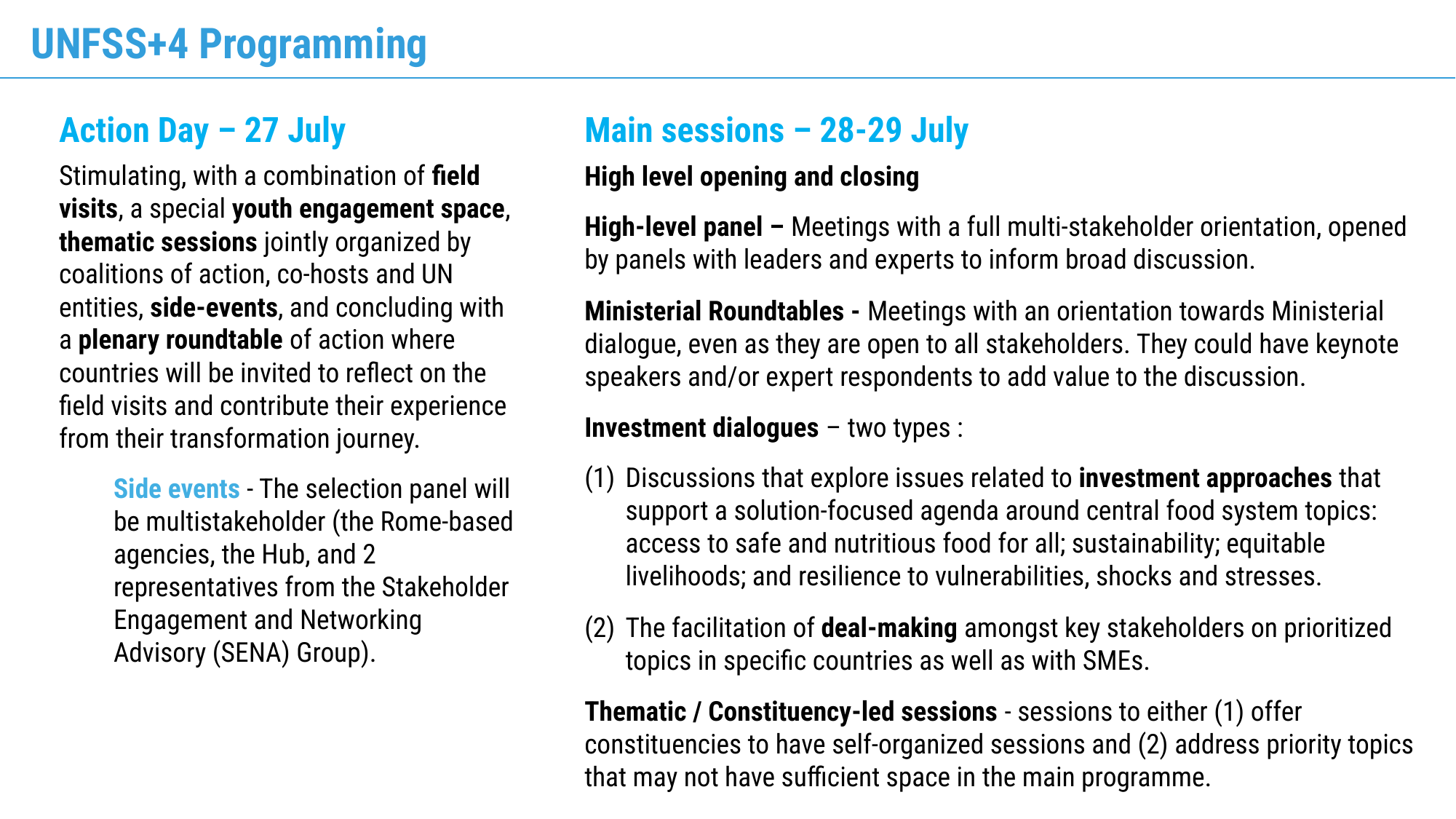

UNFSS+4 Programming
Action Day – 27 July
Stimulating, with a combination of field visits, a special youth engagement space, thematic sessions jointly organized by coalitions of action, co-hosts and UN entities, side-events, and concluding with a plenary roundtable of action where countries will be invited to reflect on the field visits and contribute their experience from their transformation journey.
Side events - The selection panel will be multistakeholder (the Rome-based agencies, the Hub, and 2 representatives from the Stakeholder Engagement and Networking Advisory (SENA) Group).
Main sessions – 28-29 July
High level opening and closing
High-level panel – Meetings with a full multi-stakeholder orientation, opened by panels with leaders and experts to inform broad discussion.
Ministerial Roundtables - Meetings with an orientation towards Ministerial dialogue, even as they are open to all stakeholders. They could have keynote speakers and/or expert respondents to add value to the discussion.
Investment dialogues – two types :
Discussions that explore issues related to investment approaches that support a solution-focused agenda around central food system topics: access to safe and nutritious food for all; sustainability; equitable livelihoods; and resilience to vulnerabilities, shocks and stresses.
The facilitation of deal-making amongst key stakeholders on prioritized topics in specific countries as well as with SMEs.
Thematic / Constituency-led sessions - sessions to either (1) offer constituencies to have self-organized sessions and (2) address priority topics that may not have sufficient space in the main programme.
© FAO/Alessandra Benedetti